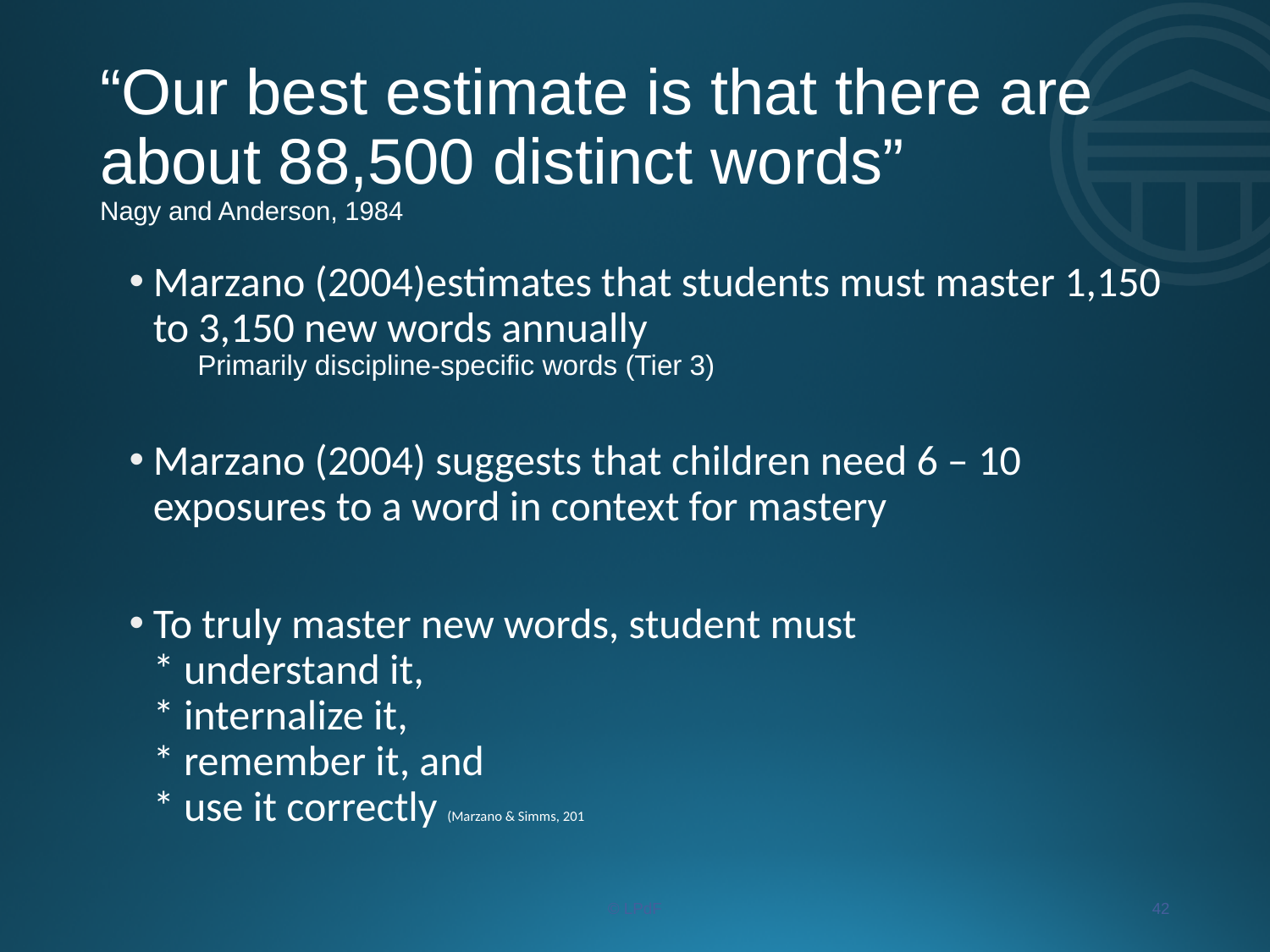

# “Our best estimate is that there are about 88,500 distinct words” Nagy and Anderson, 1984
Marzano (2004)estimates that students must master 1,150 to 3,150 new words annually
       Primarily discipline-specific words (Tier 3)

Marzano (2004) suggests that children need 6 – 10 exposures to a word in context for mastery

To truly master new words, student must
* understand it,
* internalize it,
* remember it, and
* use it correctly (Marzano & Simms, 201
© LPdF
42